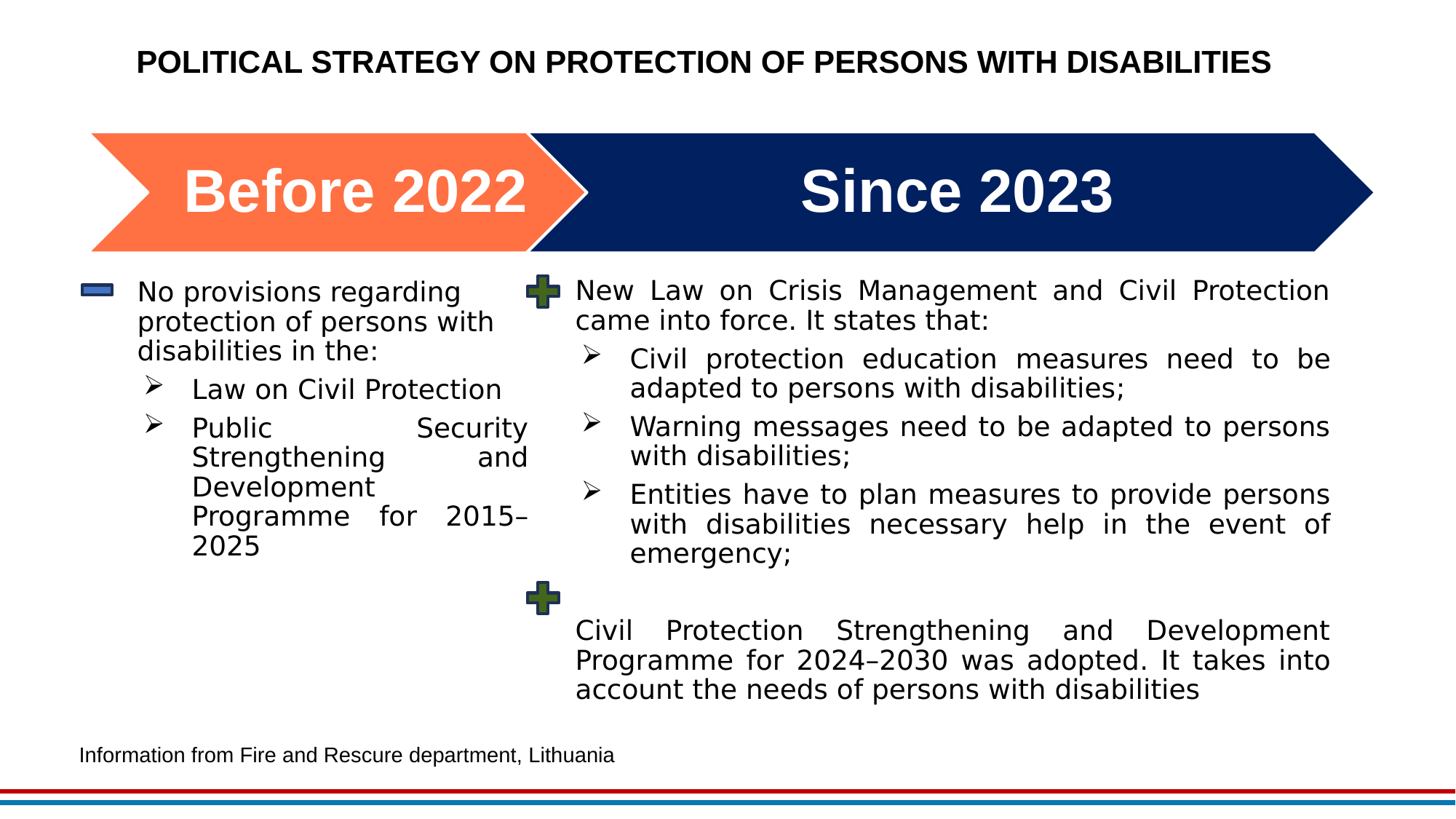

# POLITICAL STRATEGY ON PROTECTION OF PERSONS WITH DISABILITIES
Before 2022
Since 2023

New Law on Crisis Management and Civil Protection came into force. It states that:
Civil protection education measures need to be adapted to persons with disabilities;
Warning messages need to be adapted to persons with disabilities;
Entities have to plan measures to provide persons with disabilities necessary help in the event of emergency;

Civil Protection Strengthening and Development Programme for 2024–2030 was adopted. It takes into account the needs of persons with disabilities
No provisions regarding protection of persons with disabilities in the:
Law on Civil Protection
Public Security Strengthening and Development Programme for 2015–2025

Information from Fire and Rescure department, Lithuania